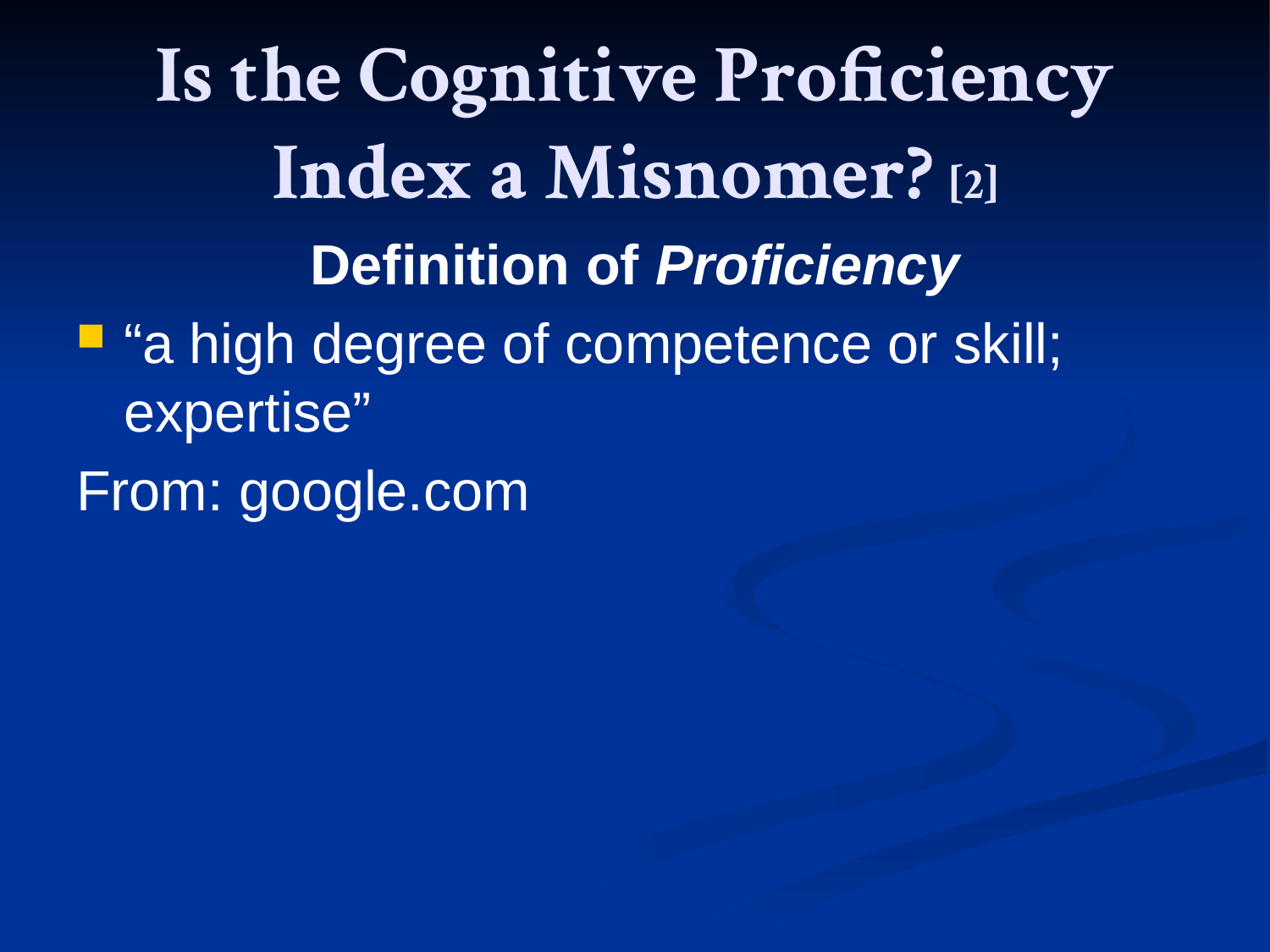

Is the Cognitive Proficiency Index a Misnomer? [2]
Definition of Proficiency
“a high degree of competence or skill; expertise”
From: google.com